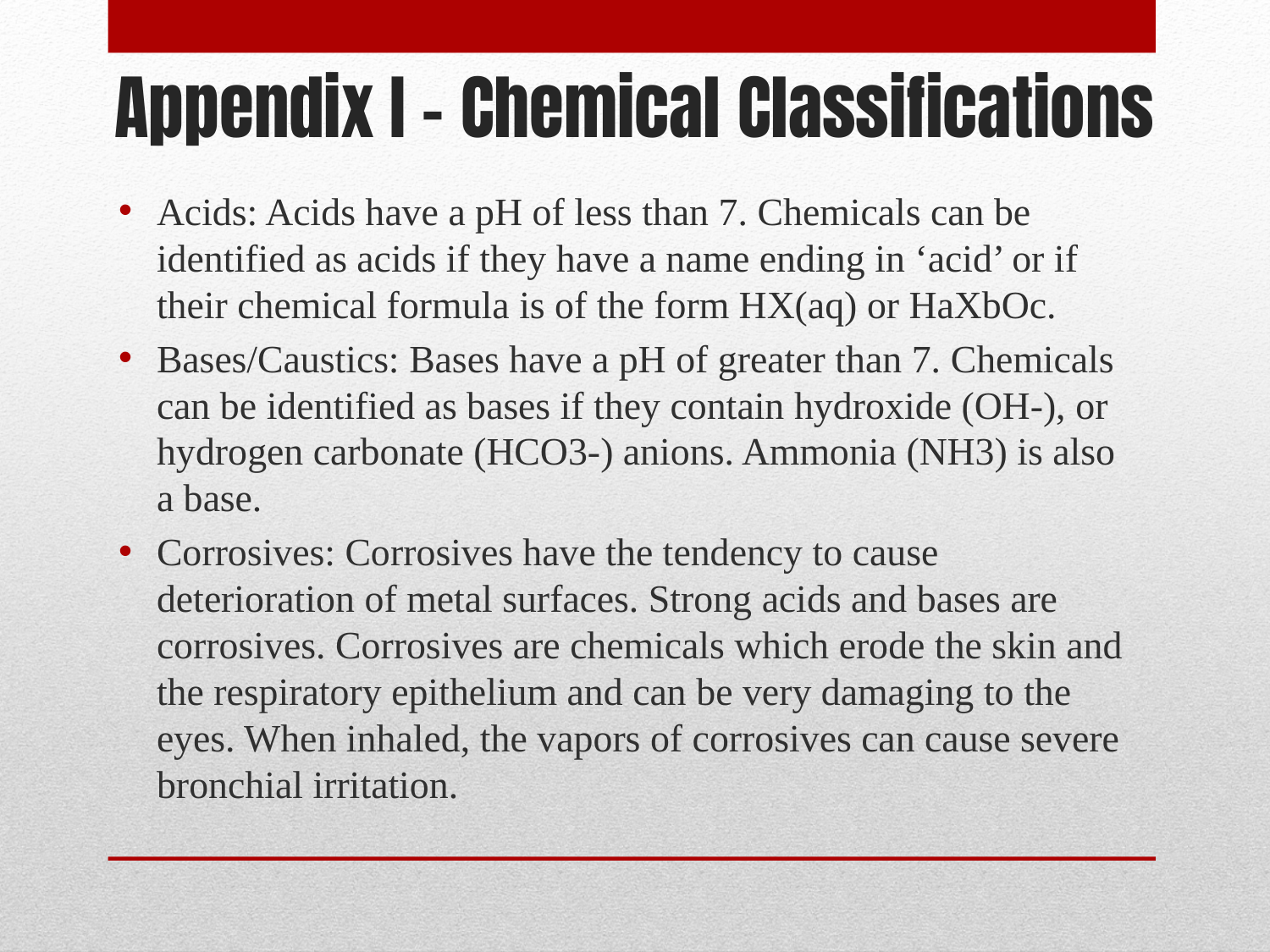

# Appendix I – Chemical Classifications
Acids: Acids have a pH of less than 7. Chemicals can be identified as acids if they have a name ending in ‘acid’ or if their chemical formula is of the form HX(aq) or HaXbOc.
Bases/Caustics: Bases have a pH of greater than 7. Chemicals can be identified as bases if they contain hydroxide (OH-), or hydrogen carbonate (HCO3-) anions. Ammonia (NH3) is also a base.
Corrosives: Corrosives have the tendency to cause deterioration of metal surfaces. Strong acids and bases are corrosives. Corrosives are chemicals which erode the skin and the respiratory epithelium and can be very damaging to the eyes. When inhaled, the vapors of corrosives can cause severe bronchial irritation.